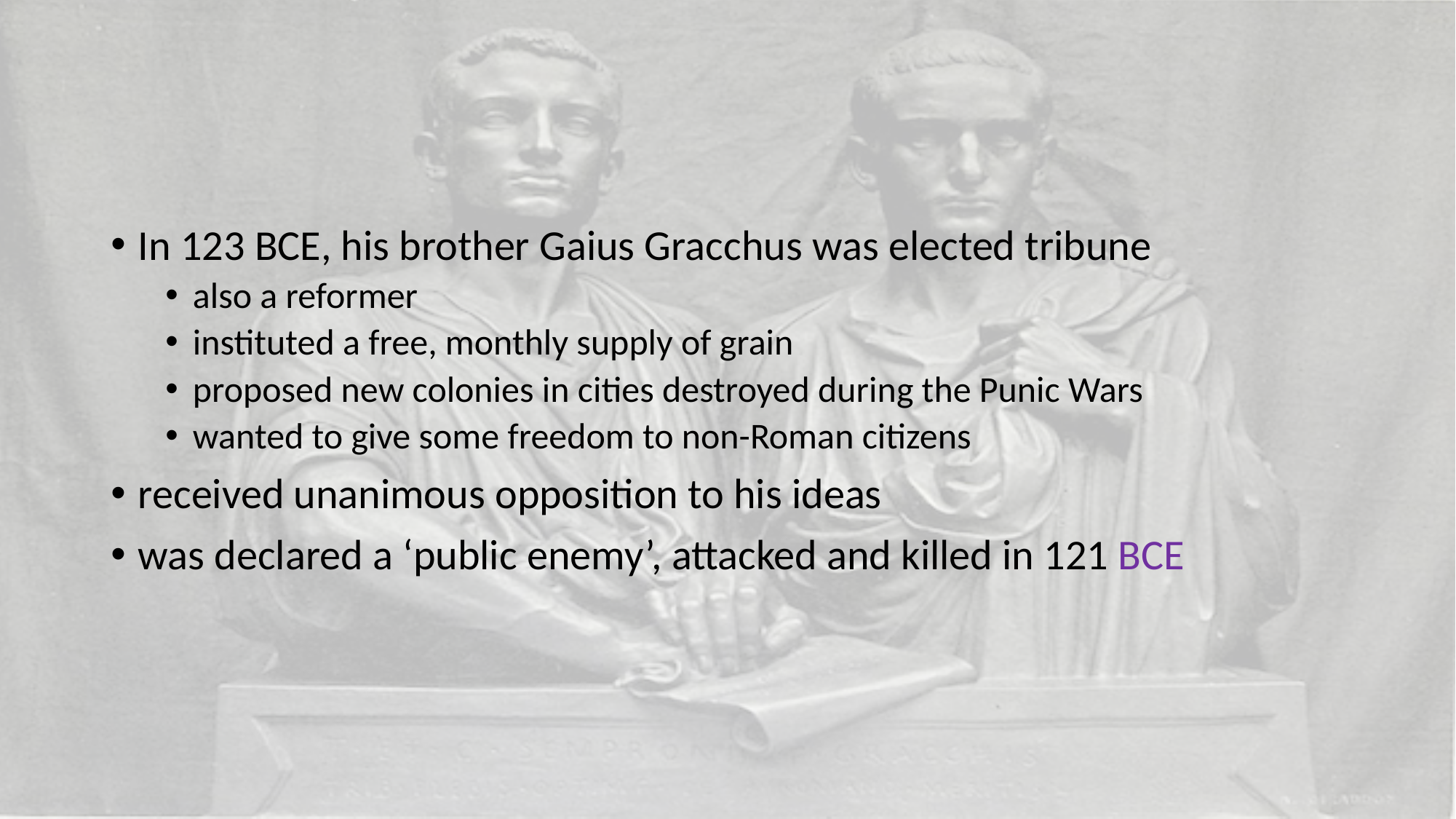

#
In 123 BCE, his brother Gaius Gracchus was elected tribune
also a reformer
instituted a free, monthly supply of grain
proposed new colonies in cities destroyed during the Punic Wars
wanted to give some freedom to non-Roman citizens
received unanimous opposition to his ideas
was declared a ‘public enemy’, attacked and killed in 121 BCE